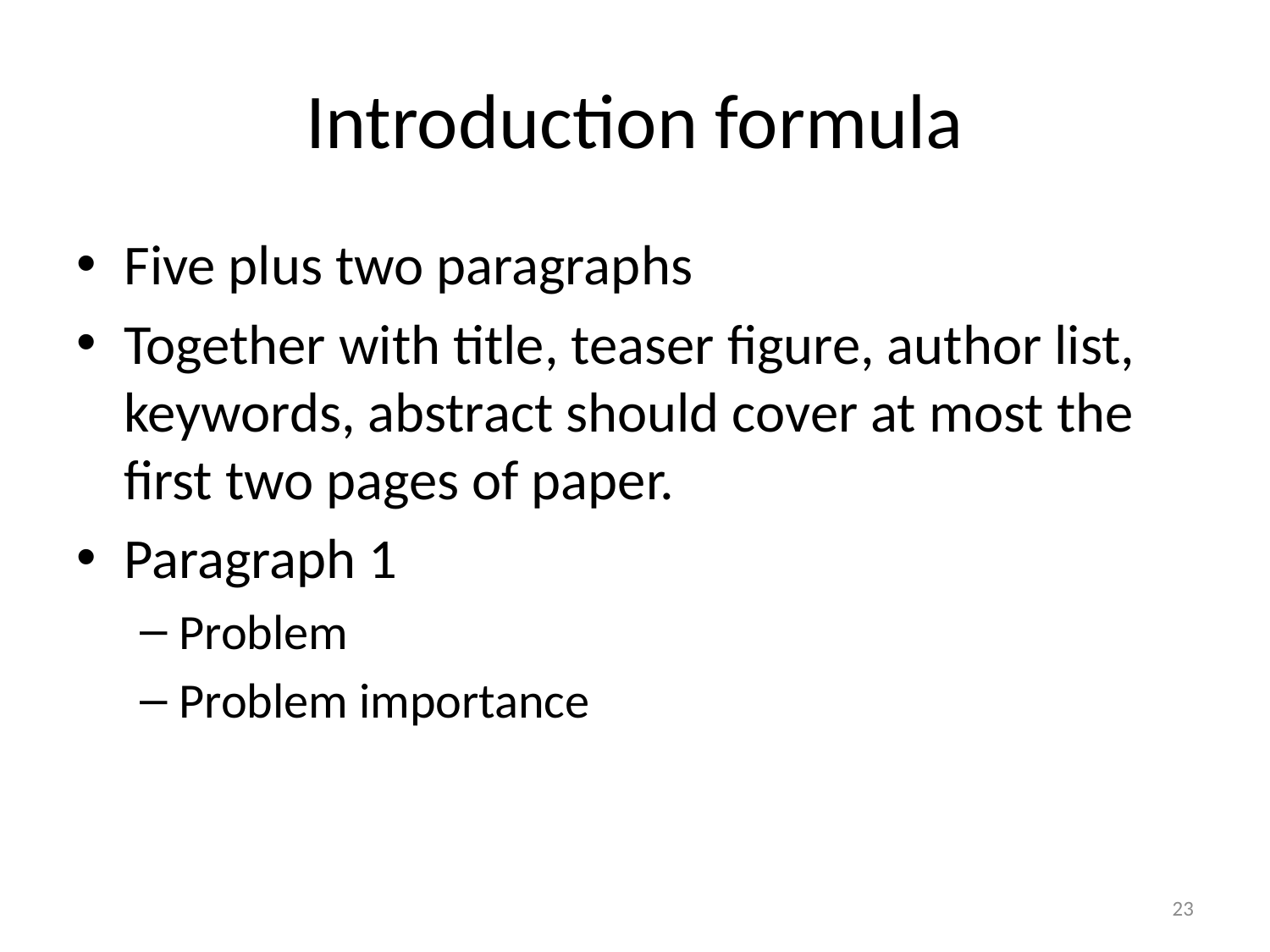

# Introduction formula
Five plus two paragraphs
Together with title, teaser figure, author list, keywords, abstract should cover at most the first two pages of paper.
Paragraph 1
Problem
Problem importance
23